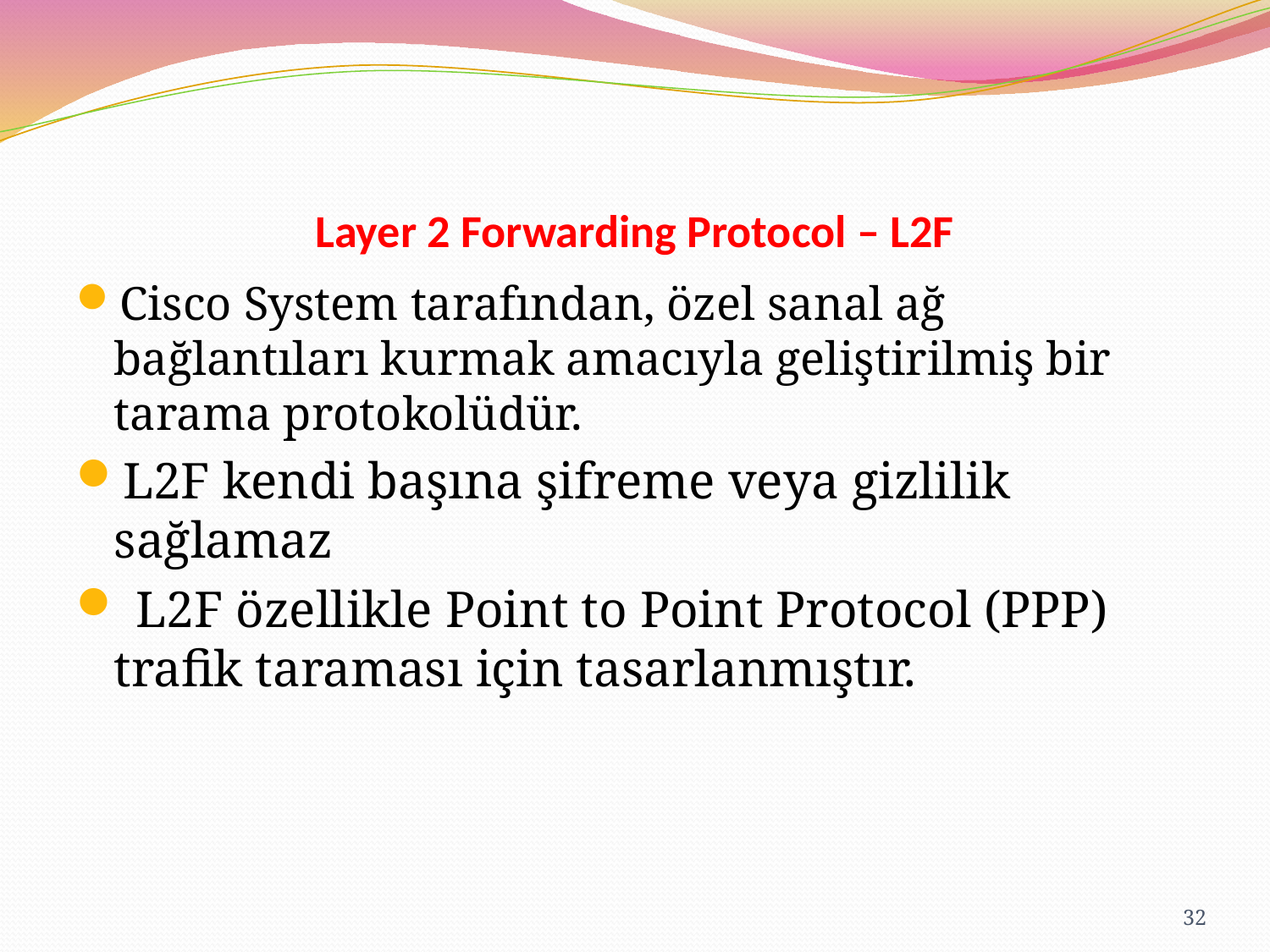

# Layer 2 Forwarding Protocol – L2F
Cisco System tarafından, özel sanal ağ bağlantıları kurmak amacıyla geliştirilmiş bir tarama protokolüdür.
L2F kendi başına şifreme veya gizlilik sağlamaz
 L2F özellikle Point to Point Protocol (PPP) trafik taraması için tasarlanmıştır.
32